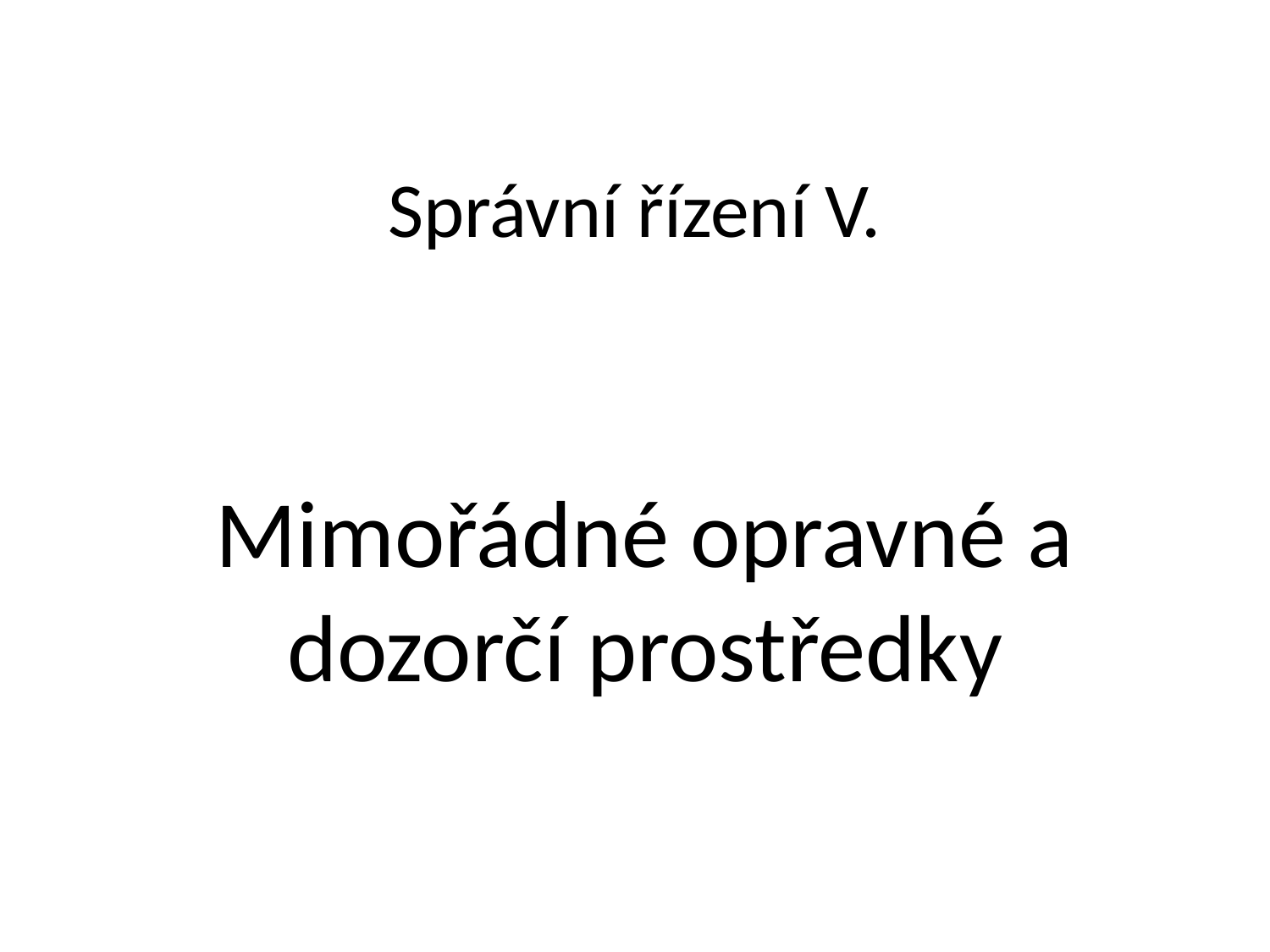

# Správní řízení V.
Mimořádné opravné a dozorčí prostředky